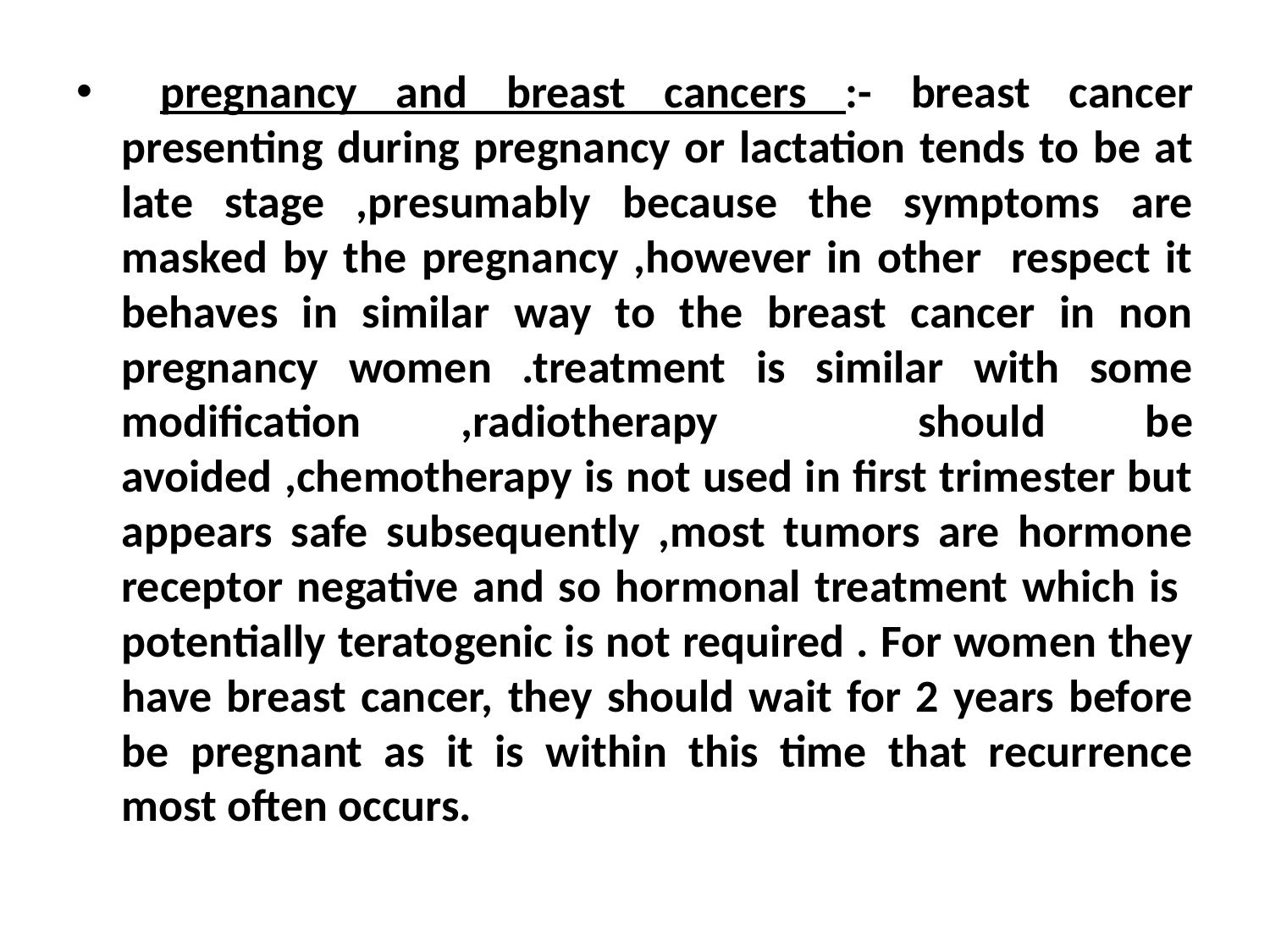

pregnancy and breast cancers :- breast cancer presenting during pregnancy or lactation tends to be at late stage ,presumably because the symptoms are masked by the pregnancy ,however in other  respect it behaves in similar way to the breast cancer in non pregnancy women .treatment is similar with some modification ,radiotherapy  should be avoided ,chemotherapy is not used in first trimester but appears safe subsequently ,most tumors are hormone receptor negative and so hormonal treatment which is  potentially teratogenic is not required . For women they have breast cancer, they should wait for 2 years before be pregnant as it is within this time that recurrence most often occurs.